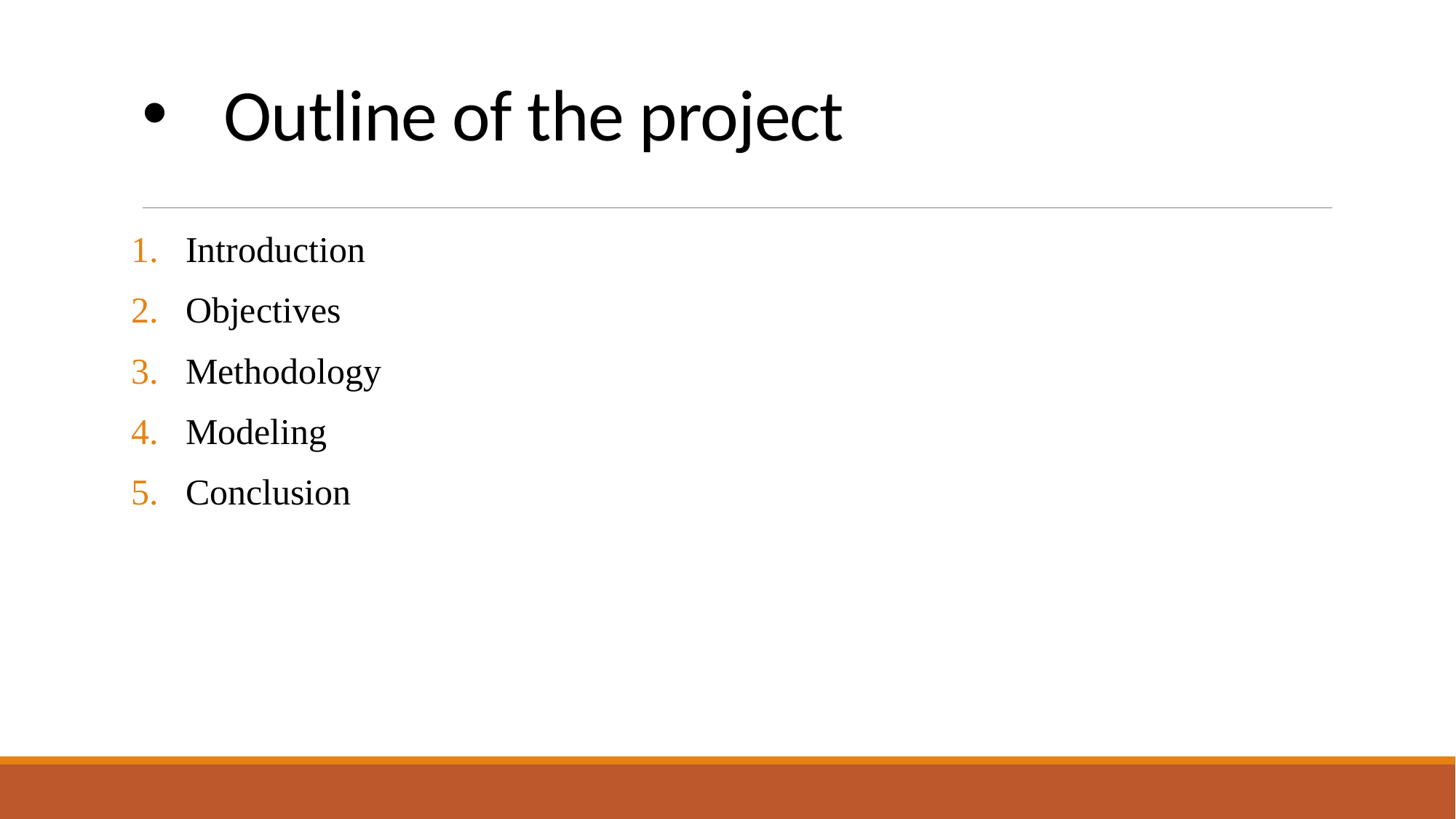

# Outline of the project
Introduction
Objectives
Methodology
Modeling
Conclusion